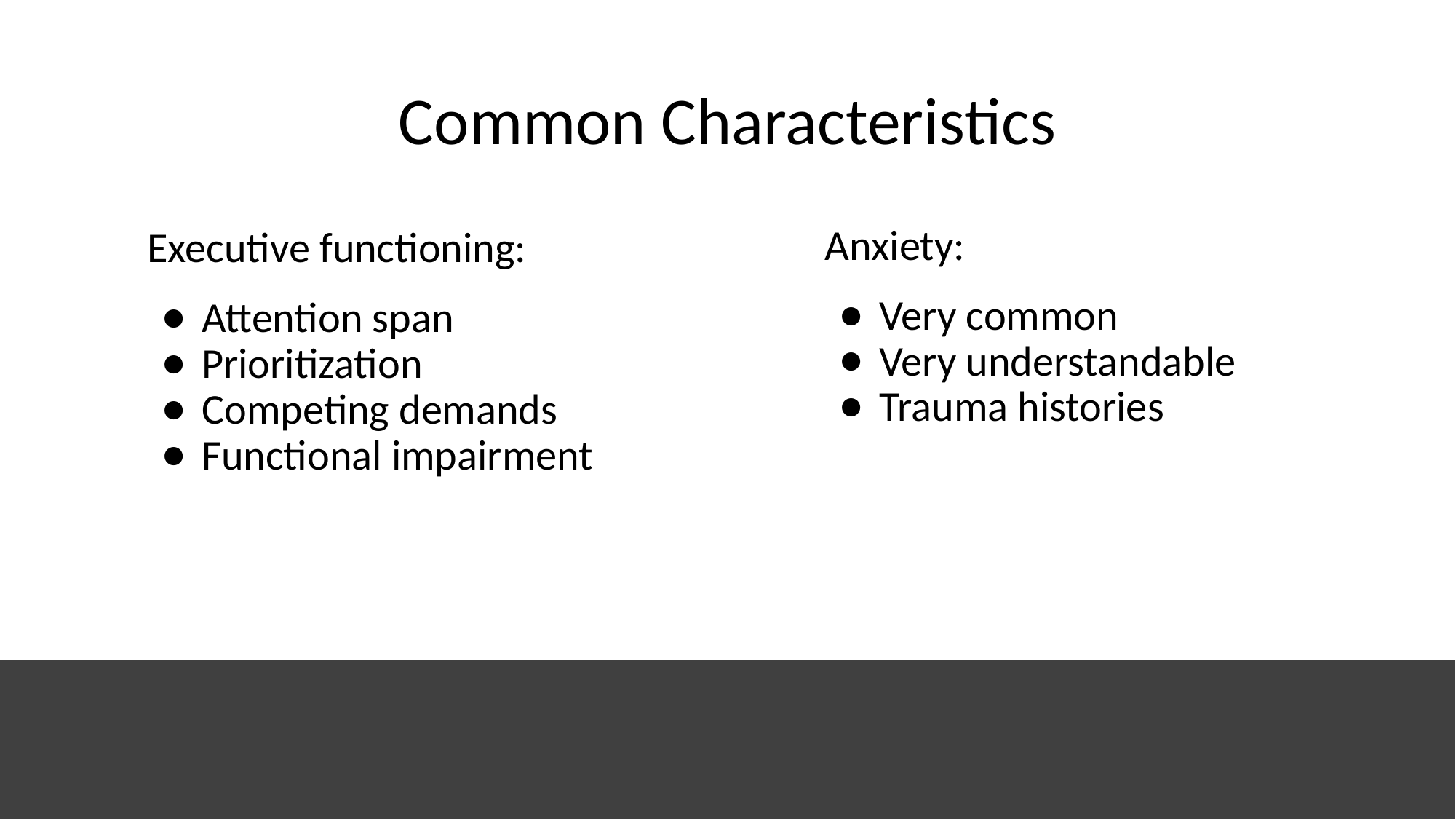

# Common Characteristics
Anxiety:
Very common
Very understandable
Trauma histories

Executive functioning:
Attention span
Prioritization
Competing demands
Functional impairment